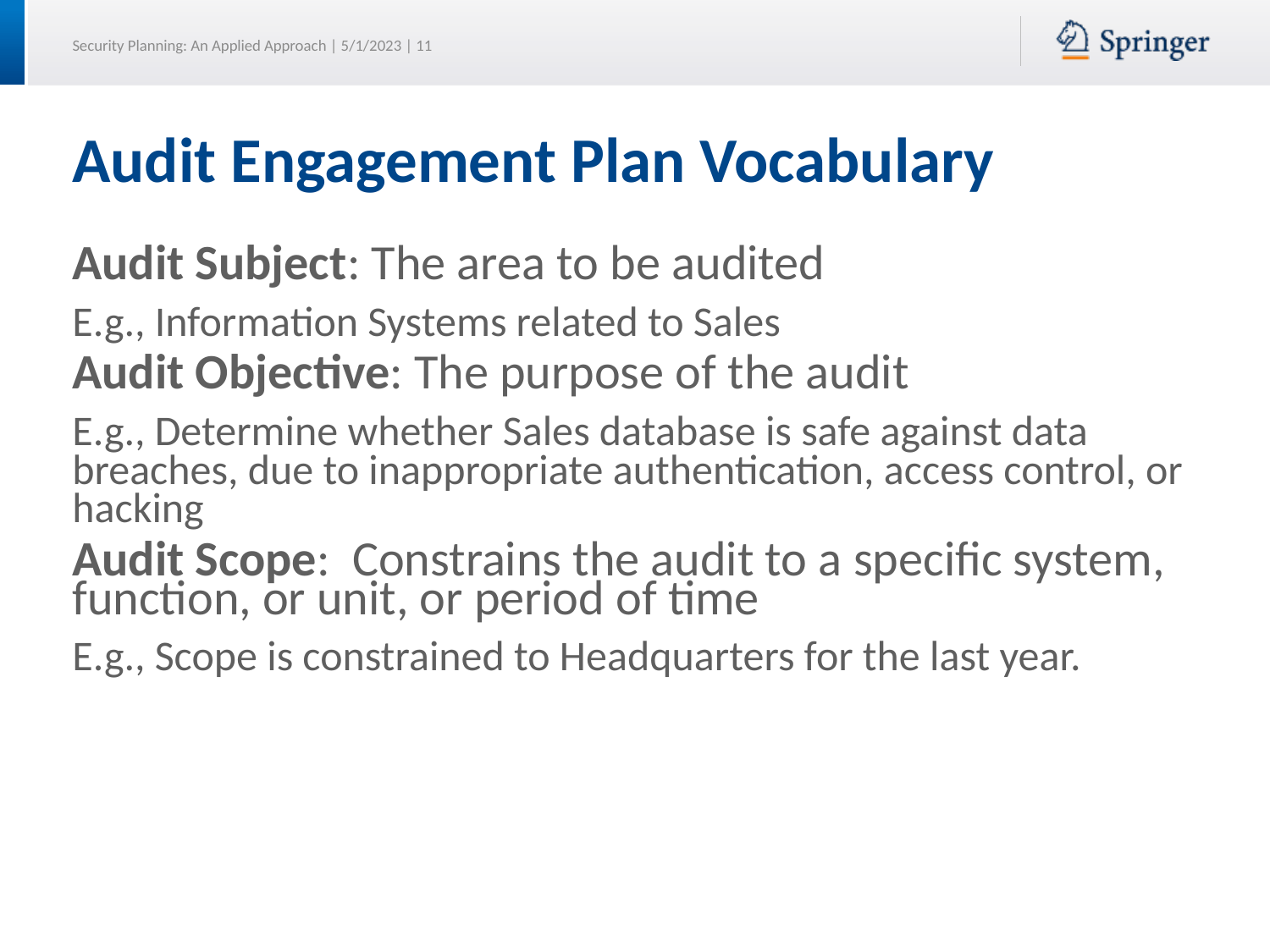

# Audit Engagement Plan Vocabulary
Audit Subject: The area to be audited
E.g., Information Systems related to Sales
Audit Objective: The purpose of the audit
E.g., Determine whether Sales database is safe against data breaches, due to inappropriate authentication, access control, or hacking
Audit Scope:  Constrains the audit to a specific system, function, or unit, or period of time
E.g., Scope is constrained to Headquarters for the last year.